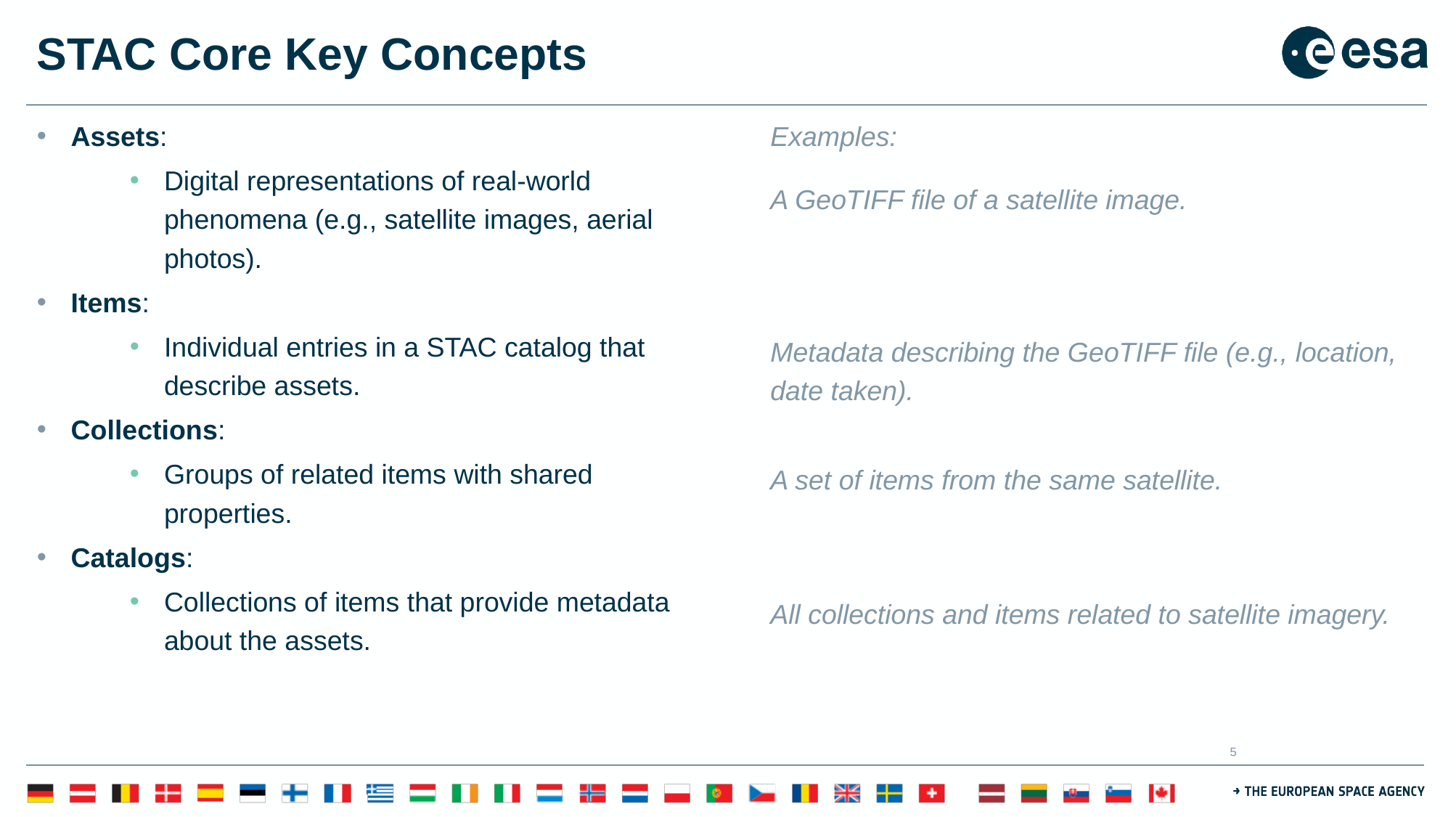

# STAC Core Key Concepts
Assets:
Digital representations of real-world phenomena (e.g., satellite images, aerial photos).
Items:
Individual entries in a STAC catalog that describe assets.
Collections:
Groups of related items with shared properties.
Catalogs:
Collections of items that provide metadata about the assets.

Examples:

A GeoTIFF file of a satellite image.

Metadata describing the GeoTIFF file (e.g., location, date taken).
A set of items from the same satellite.
All collections and items related to satellite imagery.